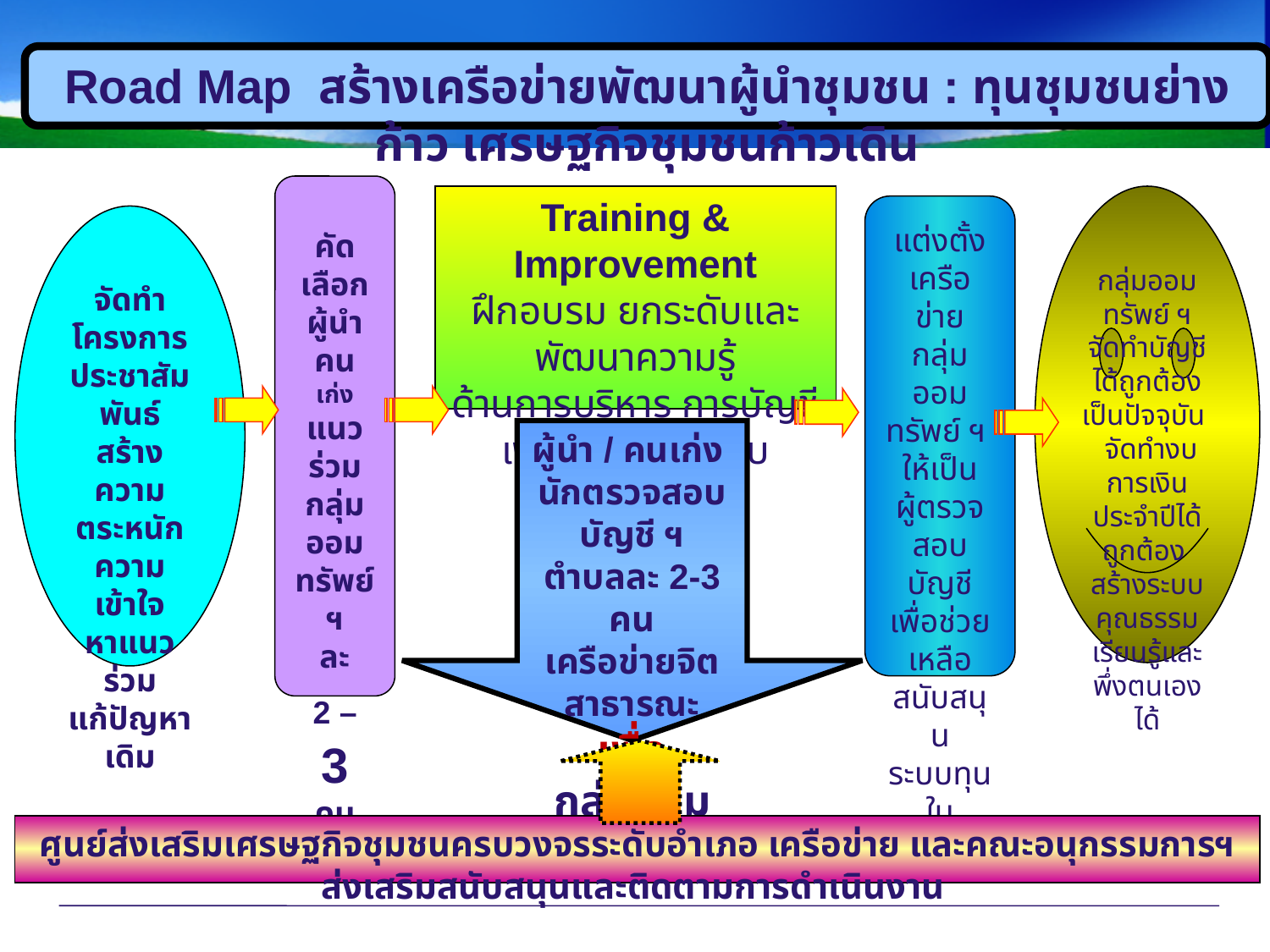

Road Map  สร้างเครือข่ายพัฒนาผู้นำชุมชน : ทุนชุมชนย่างก้าว เศรษฐกิจชุมชนก้าวเดิน

คัด
เลือก
ผู้นำ
คน
เก่ง
แนวร่วม
กลุ่มออมทรัพย์ฯ
ละ
2 – 3
คน
Training & Improvement
ฝึกอบรม ยกระดับและพัฒนาความรู้
ด้านการบริหาร การบัญชี
เพื่อการตรวจสอบ
กลุ่มออมทรัพย์ ฯ
จัดทำบัญชีได้ถูกต้องเป็นปัจจุบัน   จัดทำงบการเงินประจำปีได้ถูกต้อง
สร้างระบบคุณธรรม
เรียนรู้และพึ่งตนเองได้

แต่งตั้งเครือข่าย
กลุ่มออมทรัพย์ ฯ
ให้เป็น
ผู้ตรวจสอบบัญชี
เพื่อช่วยเหลือ
สนับสนุน
ระบบทุน
ในหมู่บ้าน
จัดทำ
โครงการ
ประชาสัมพันธ์
สร้างความตระหนัก
ความเข้าใจ
หาแนวร่วม
แก้ปัญหาเดิม

ผู้นำ / คนเก่ง
นักตรวจสอบบัญชี ฯ
ตำบลละ 2-3 คน
เครือข่ายจิตสาธารณะ
เพื่อ
กลุ่มออมทรัพย์ฯ

ศูนย์ส่งเสริมเศรษฐกิจชุมชนครบวงจรระดับอำเภอ เครือข่าย และคณะอนุกรรมการฯ ส่งเสริมสนับสนุนและติดตามการดำเนินงาน